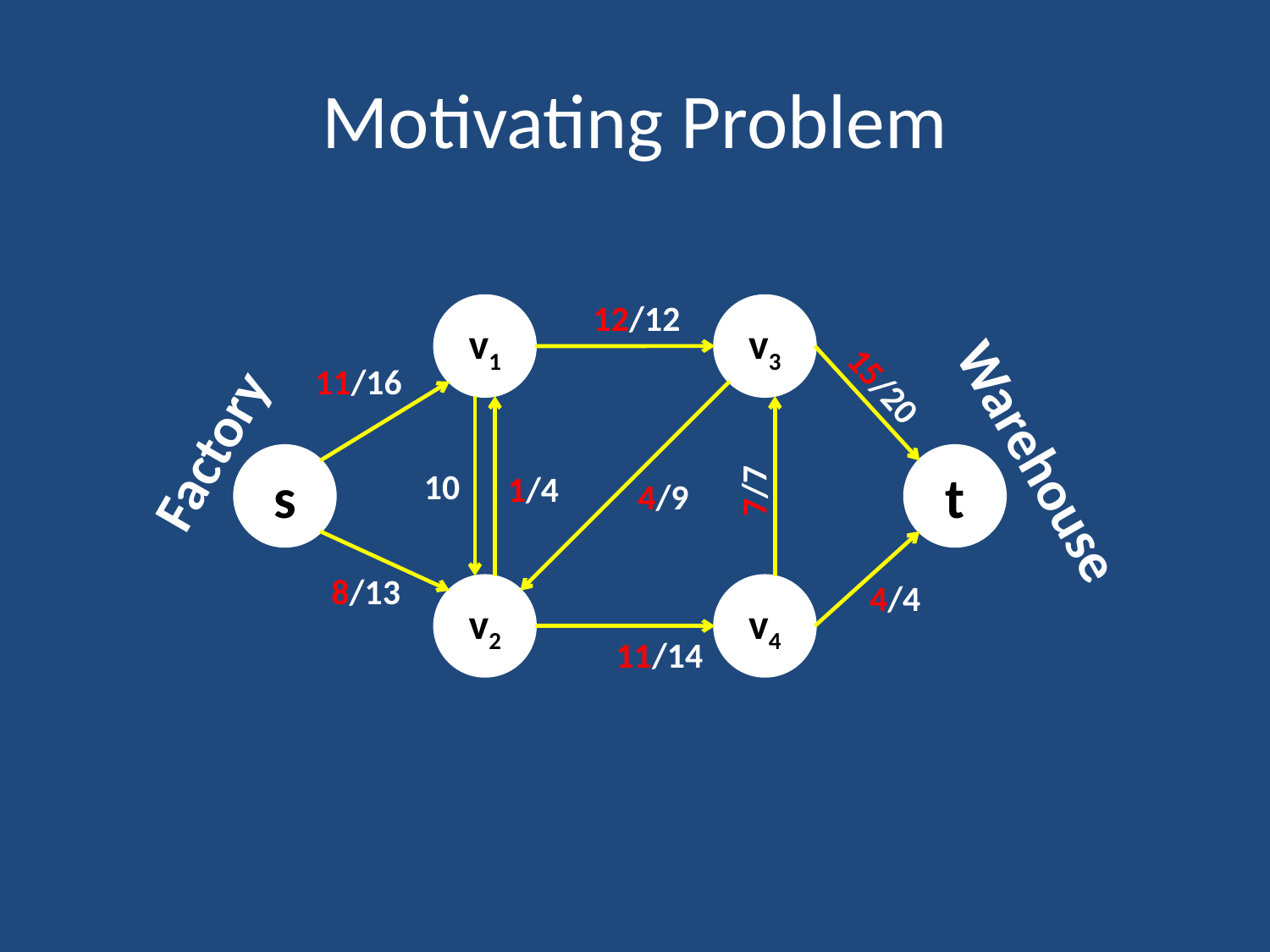

# Motivating Problem
12/12
v1
v3
11/16
15/20
Factory
Warehouse
s
t
10
1/4
7/7
4/9
8/13
4/4
v2
v4
11/14